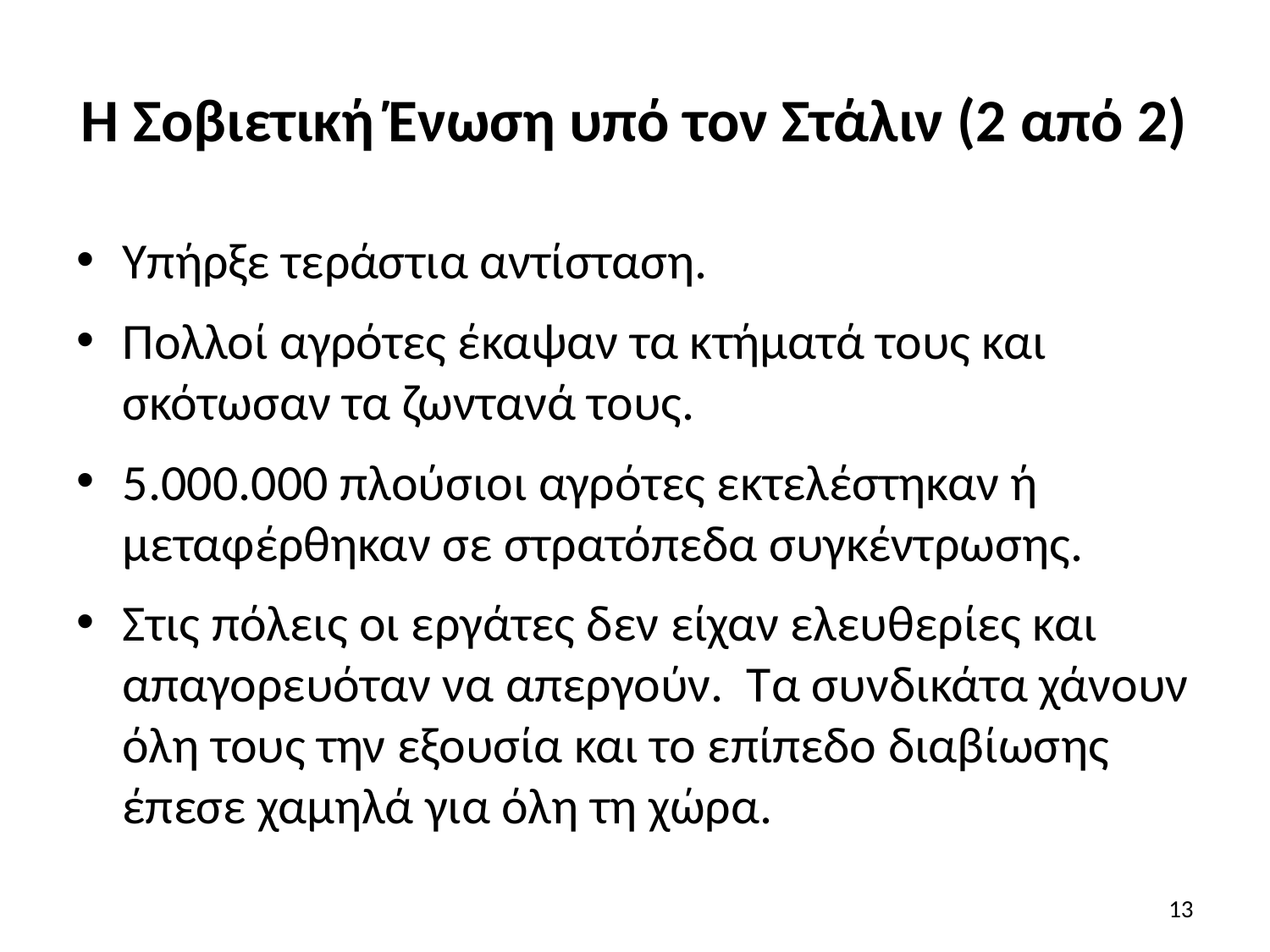

# Η Σοβιετική Ένωση υπό τον Στάλιν (2 από 2)
Υπήρξε τεράστια αντίσταση.
Πολλοί αγρότες έκαψαν τα κτήματά τους και σκότωσαν τα ζωντανά τους.
5.000.000 πλούσιοι αγρότες εκτελέστηκαν ή μεταφέρθηκαν σε στρατόπεδα συγκέντρωσης.
Στις πόλεις οι εργάτες δεν είχαν ελευθερίες και απαγορευόταν να απεργούν.  Τα συνδικάτα χάνουν όλη τους την εξουσία και το επίπεδο διαβίωσης  έπεσε χαμηλά για όλη τη χώρα.

13